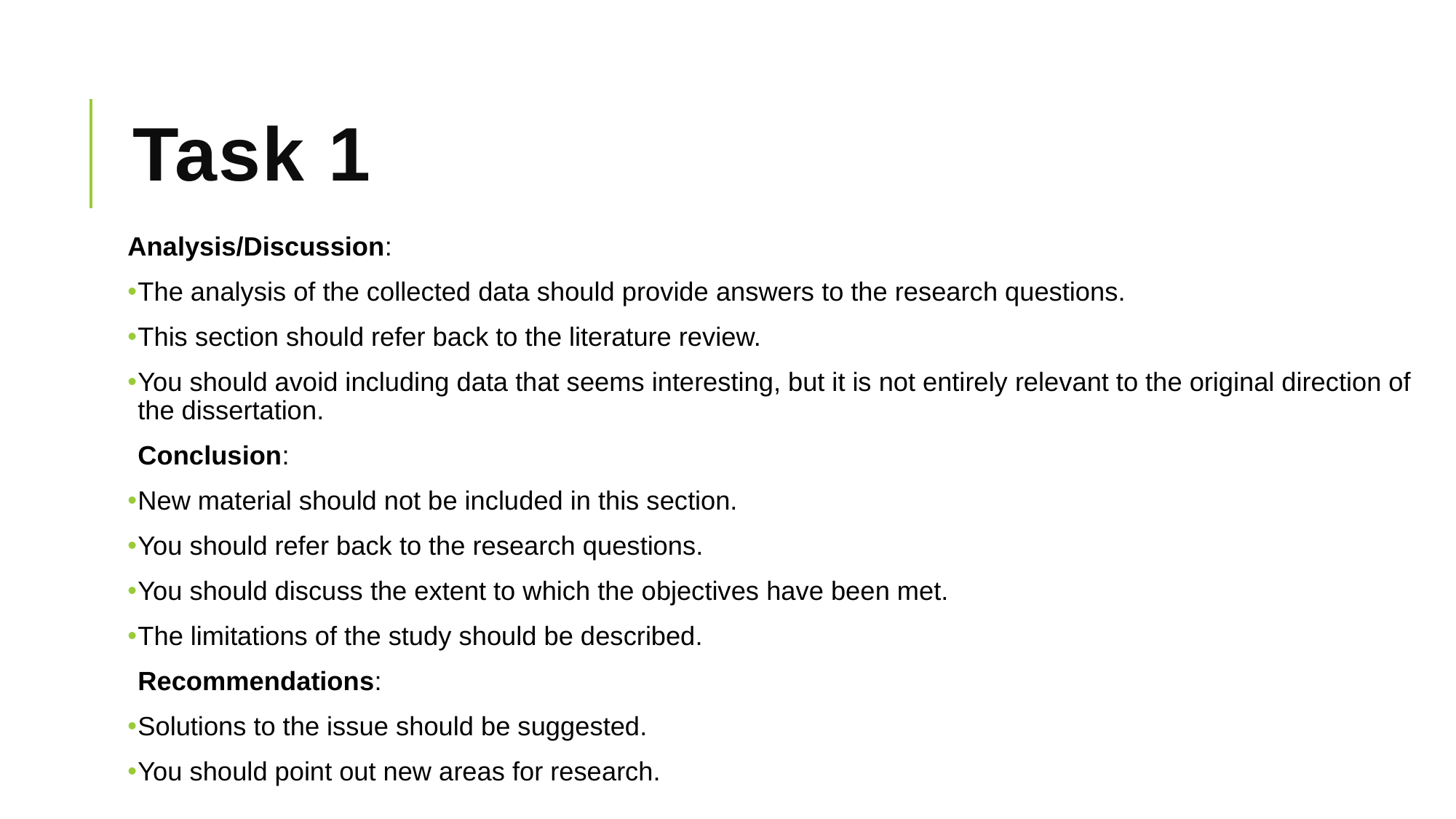

# Task 1
Analysis/Discussion:
The analysis of the collected data should provide answers to the research questions.
This section should refer back to the literature review.
You should avoid including data that seems interesting, but it is not entirely relevant to the original direction of the dissertation.
Conclusion:
New material should not be included in this section.
You should refer back to the research questions.
You should discuss the extent to which the objectives have been met.
The limitations of the study should be described.
Recommendations:
Solutions to the issue should be suggested.
You should point out new areas for research.